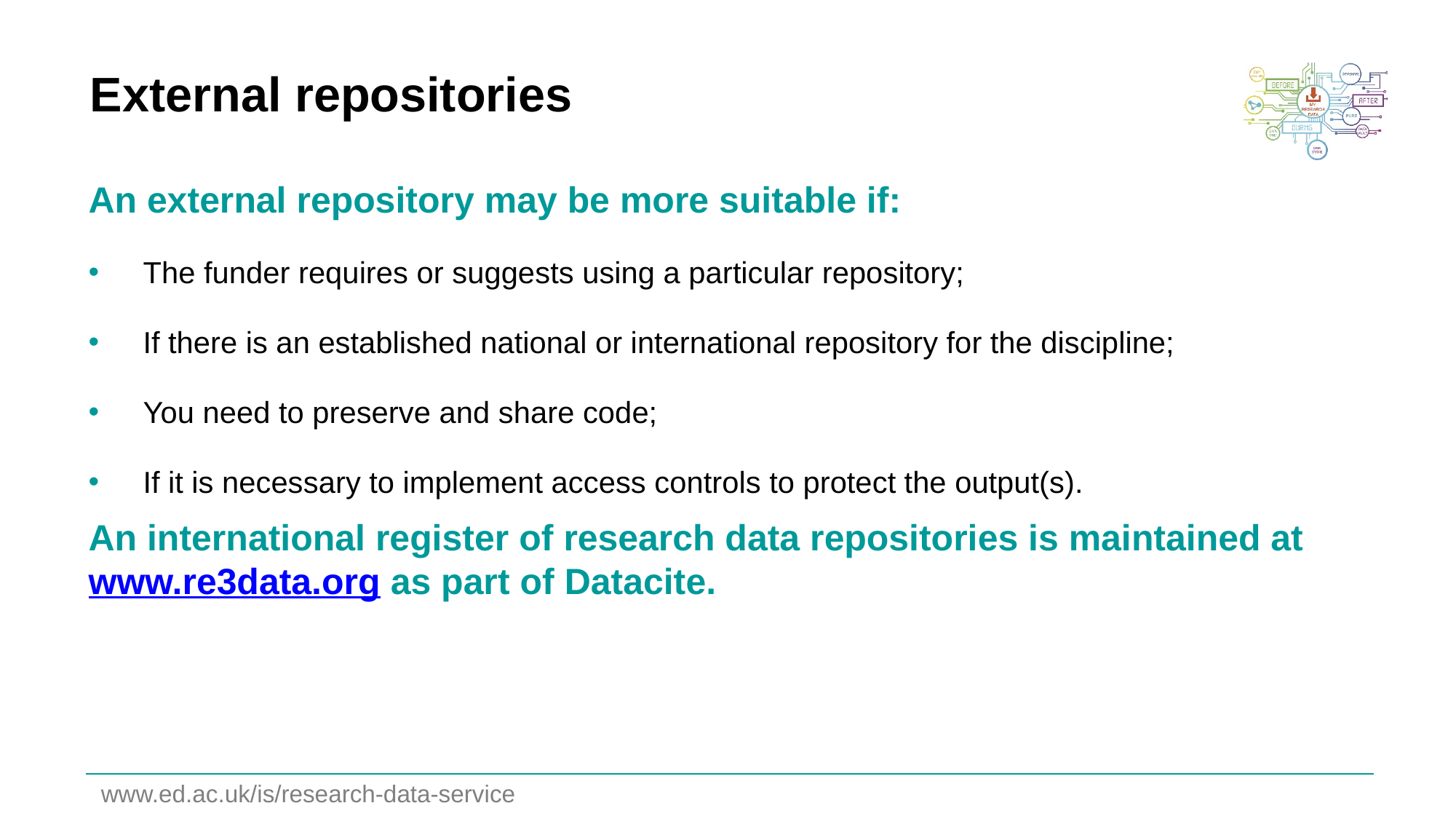

# External repositories
An external repository may be more suitable if:
The funder requires or suggests using a particular repository;
If there is an established national or international repository for the discipline;
You need to preserve and share code;
If it is necessary to implement access controls to protect the output(s).
An international register of research data repositories is maintained at www.re3data.org as part of Datacite.